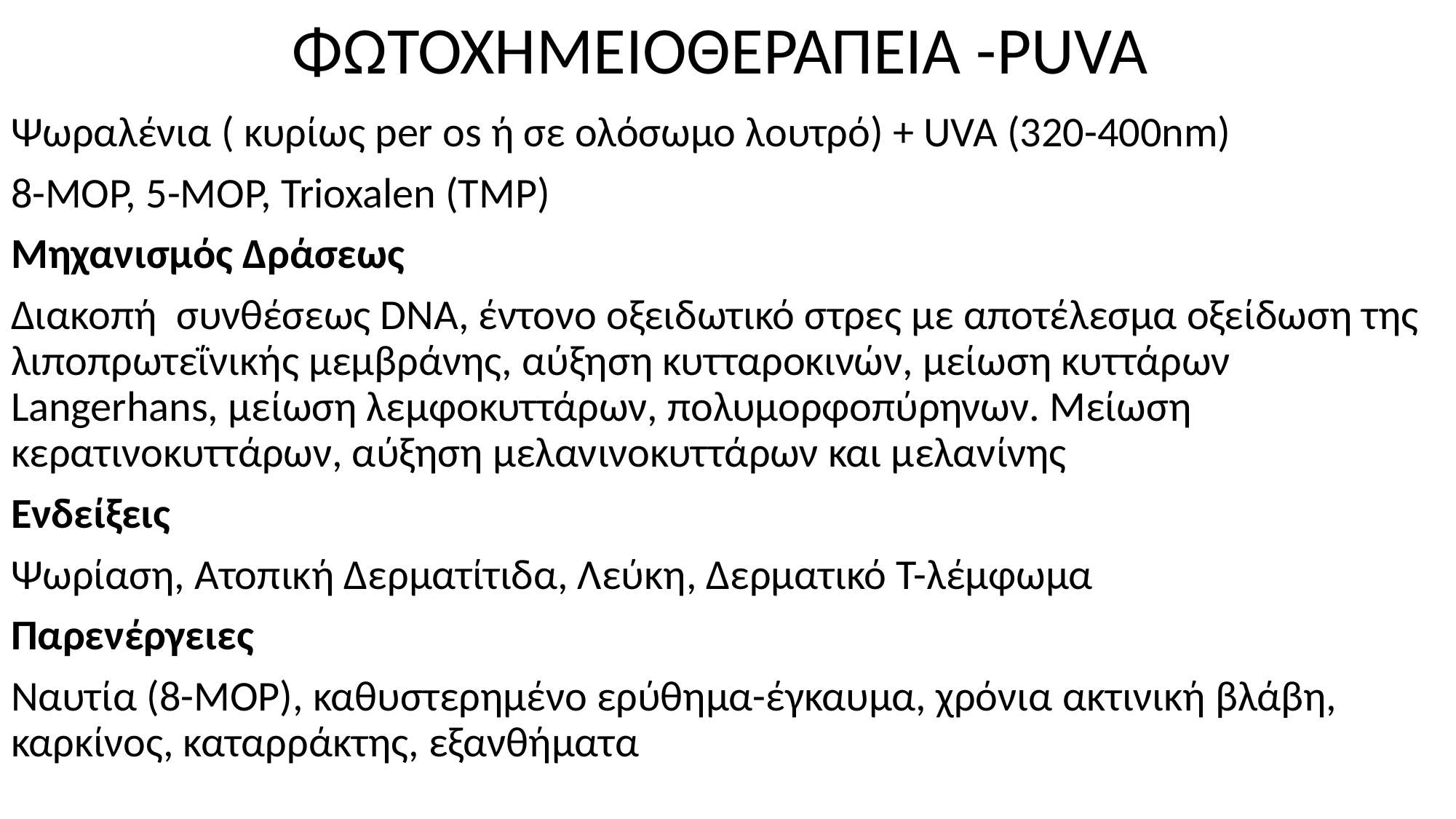

# ΦΩΤΟΧΗΜΕΙΟΘΕΡΑΠΕΙΑ -PUVA
Ψωραλένια ( κυρίως per os ή σε ολόσωμο λουτρό) + UVA (320-400nm)
8-ΜΟΡ, 5-ΜΟΡ, Trioxalen (TMP)
Mηχανισμός Δράσεως
Διακοπή  συνθέσεως DNA, έντονο οξειδωτικό στρες με αποτέλεσμα οξείδωση της λιποπρωτεΐνικής μεμβράνης, αύξηση κυτταροκινών, μείωση κυττάρων Langerhans, μείωση λεμφοκυττάρων, πολυμορφοπύρηνων. Μείωση κερατινοκυττάρων, αύξηση μελανινοκυττάρων και μελανίνης
Ενδείξεις
Ψωρίαση, Ατοπική Δερματίτιδα, Λεύκη, Δερματικό Τ-λέμφωμα
Παρενέργειες
Ναυτία (8-ΜΟΡ), καθυστερημένο ερύθημα-έγκαυμα, χρόνια ακτινική βλάβη, καρκίνος, καταρράκτης, εξανθήματα